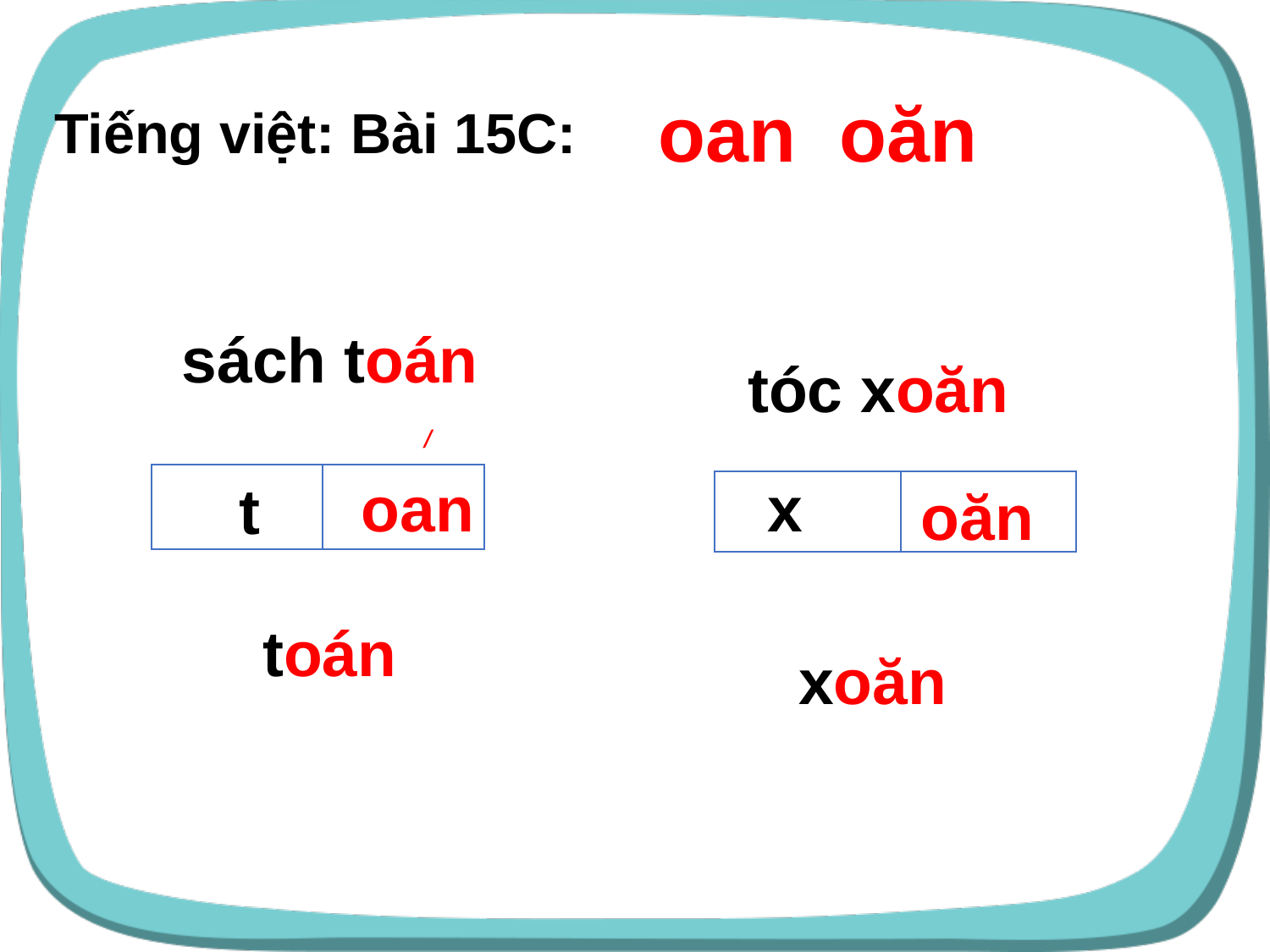

oan  oăn
Tiếng việt: Bài 15C:
  sách toán
tóc xoăn

/
 oan
   x
|  |  |
| --- | --- |
  t
oăn
|  |  |
| --- | --- |

     toán
xoăn